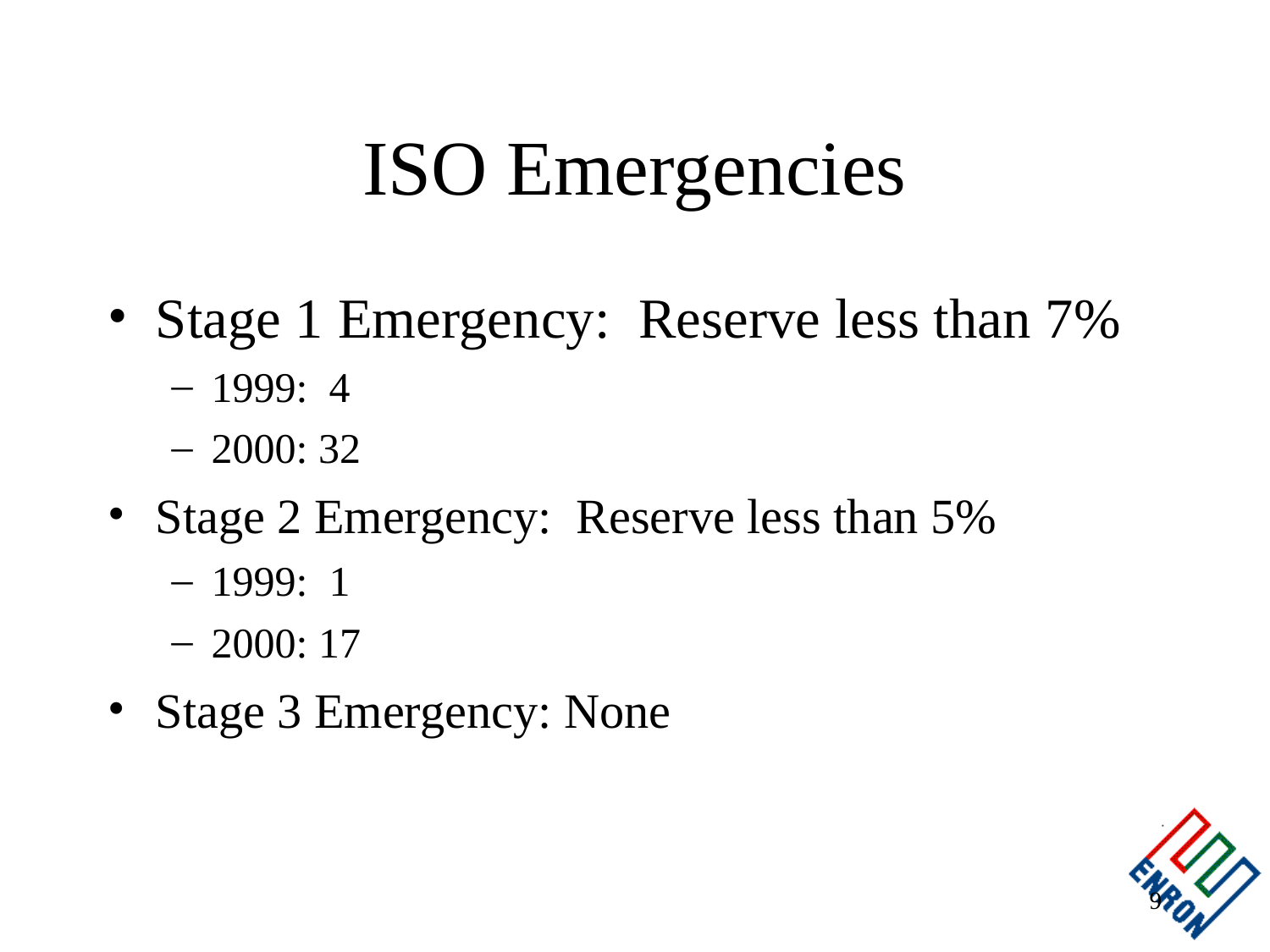

# ISO Emergencies
Stage 1 Emergency:  Reserve less than 7%
1999:  4
2000: 32
Stage 2 Emergency:  Reserve less than 5%
1999:  1
2000: 17
Stage 3 Emergency: None
9